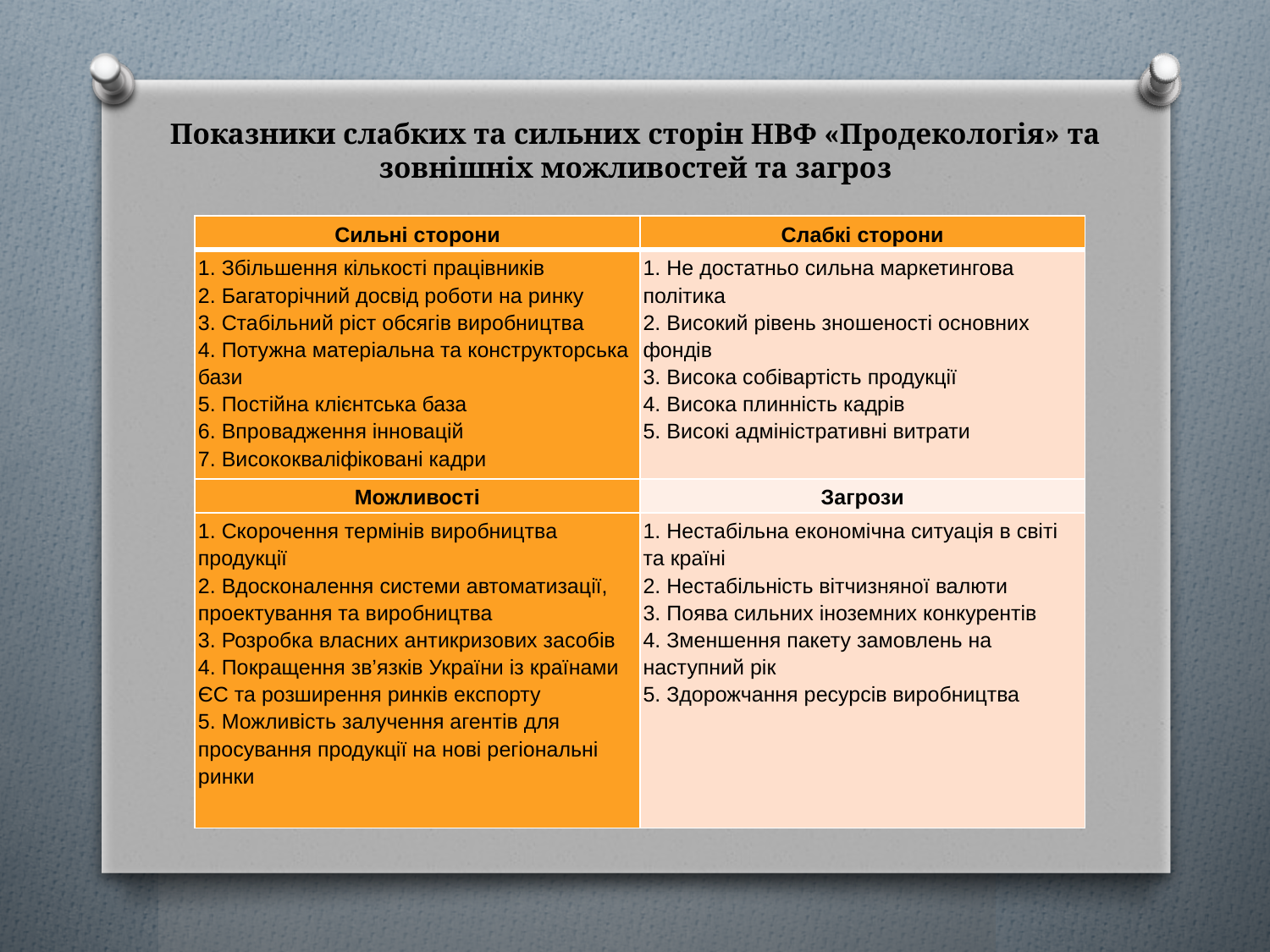

# Показники слабких та сильних сторін НВФ «Продекологія» та зовнішніх можливостей та загроз
| Сильні сторони | Слабкі сторони |
| --- | --- |
| 1. Збільшення кількості працівників 2. Багаторічний досвід роботи на ринку 3. Стабільний ріст обсягів виробництва 4. Потужна матеріальна та конструкторська бази 5. Постійна клієнтська база 6. Впровадження інновацій 7. Висококваліфіковані кадри | 1. Не достатньо сильна маркетингова політика 2. Високий рівень зношеності основних фондів 3. Висока собівартість продукції 4. Висока плинність кадрів 5. Високі адміністративні витрати |
| Можливості | Загрози |
| 1. Скорочення термінів виробництва продукції 2. Вдосконалення системи автоматизації, проектування та виробництва 3. Розробка власних антикризових засобів 4. Покращення зв’язків України із країнами ЄС та розширення ринків експорту 5. Можливість залучення агентів для просування продукції на нові регіональні ринки | 1. Нестабільна економічна ситуація в світі та країні 2. Нестабільність вітчизняної валюти 3. Поява сильних іноземних конкурентів 4. Зменшення пакету замовлень на наступний рік 5. Здорожчання ресурсів виробництва |